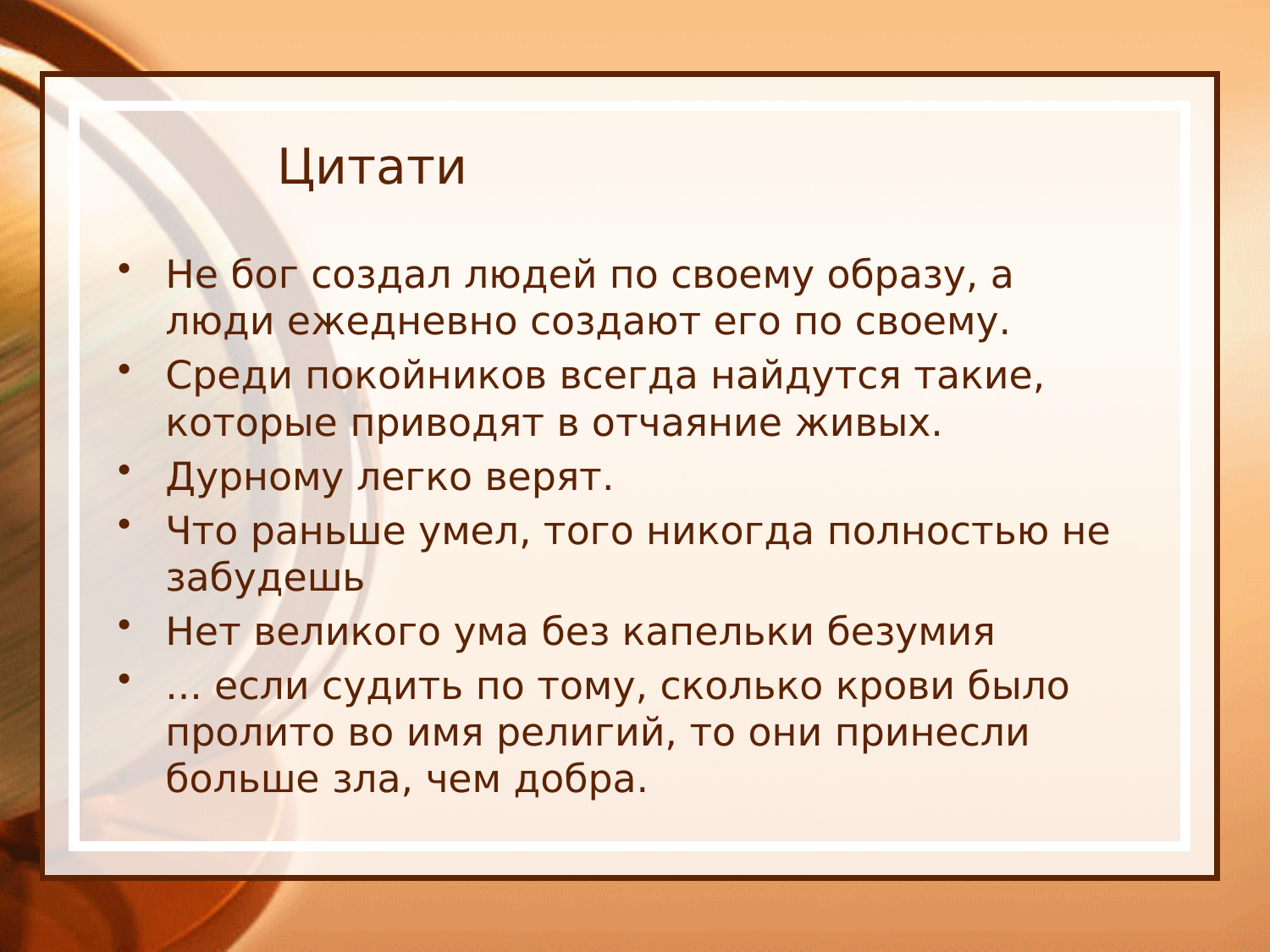

# Цитати
Не бог создал людей по своему образу, а люди ежедневно создают его по своему.
Среди покойников всегда найдутся такие, которые приводят в отчаяние живых.
Дурному легко верят.
Что раньше умел, того никогда полностью не забудешь
Нет великого ума без капельки безумия
... если судить по тому, сколько крови было пролито во имя религий, то они принесли больше зла, чем добра.